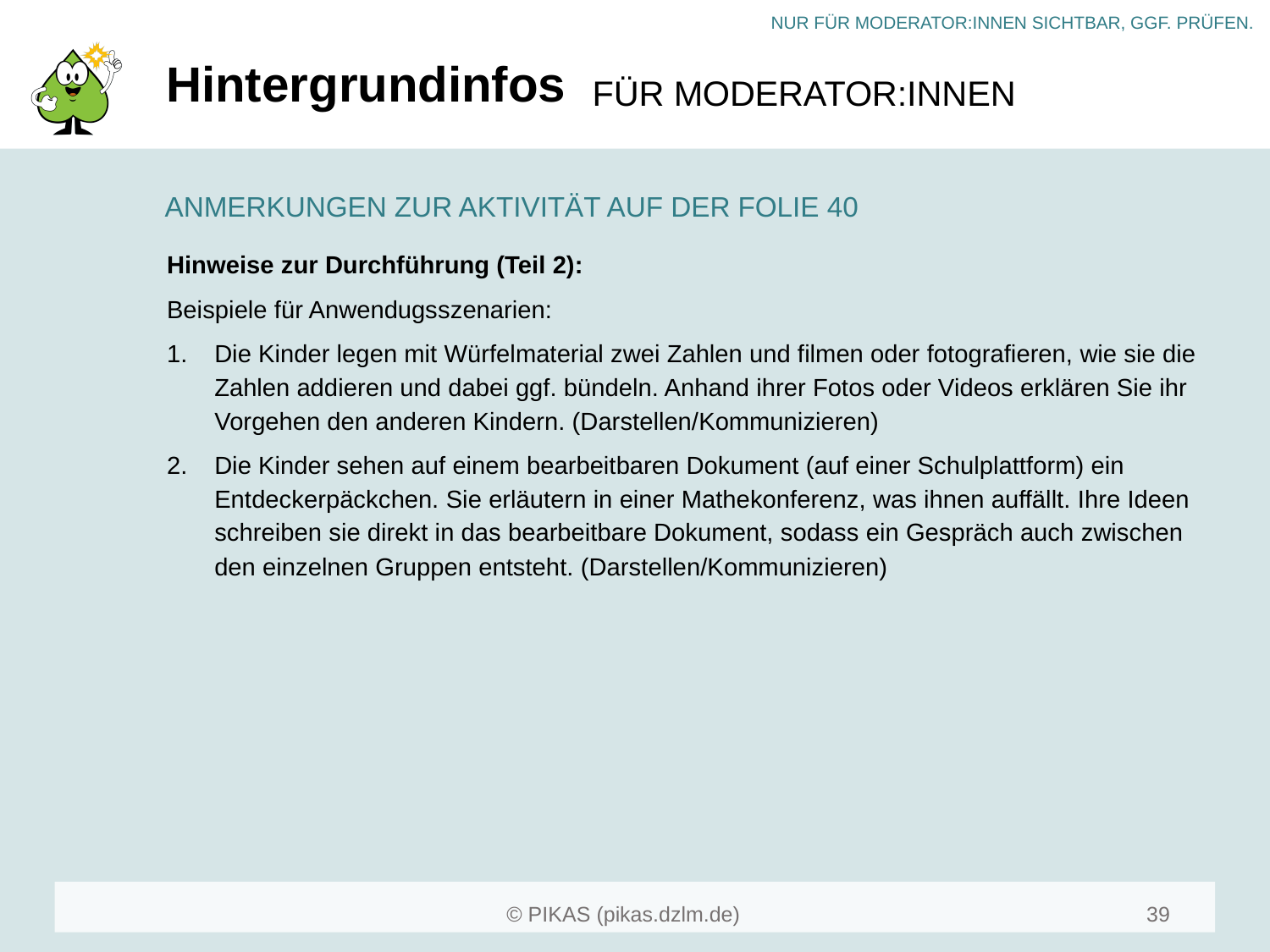

# Hintergrundinfos
ANMERKUNGEN ZUR AKTIVITÄT AUF DER FOLIE 40
Hinweise zur Durchführung (Teil 2):
Beispiele für Anwendugsszenarien:
Die Kinder legen mit Würfelmaterial zwei Zahlen und filmen oder fotografieren, wie sie die Zahlen addieren und dabei ggf. bündeln. Anhand ihrer Fotos oder Videos erklären Sie ihr Vorgehen den anderen Kindern. (Darstellen/Kommunizieren)
Die Kinder sehen auf einem bearbeitbaren Dokument (auf einer Schulplattform) ein Entdeckerpäckchen. Sie erläutern in einer Mathekonferenz, was ihnen auffällt. Ihre Ideen schreiben sie direkt in das bearbeitbare Dokument, sodass ein Gespräch auch zwischen den einzelnen Gruppen entsteht. (Darstellen/Kommunizieren)

39